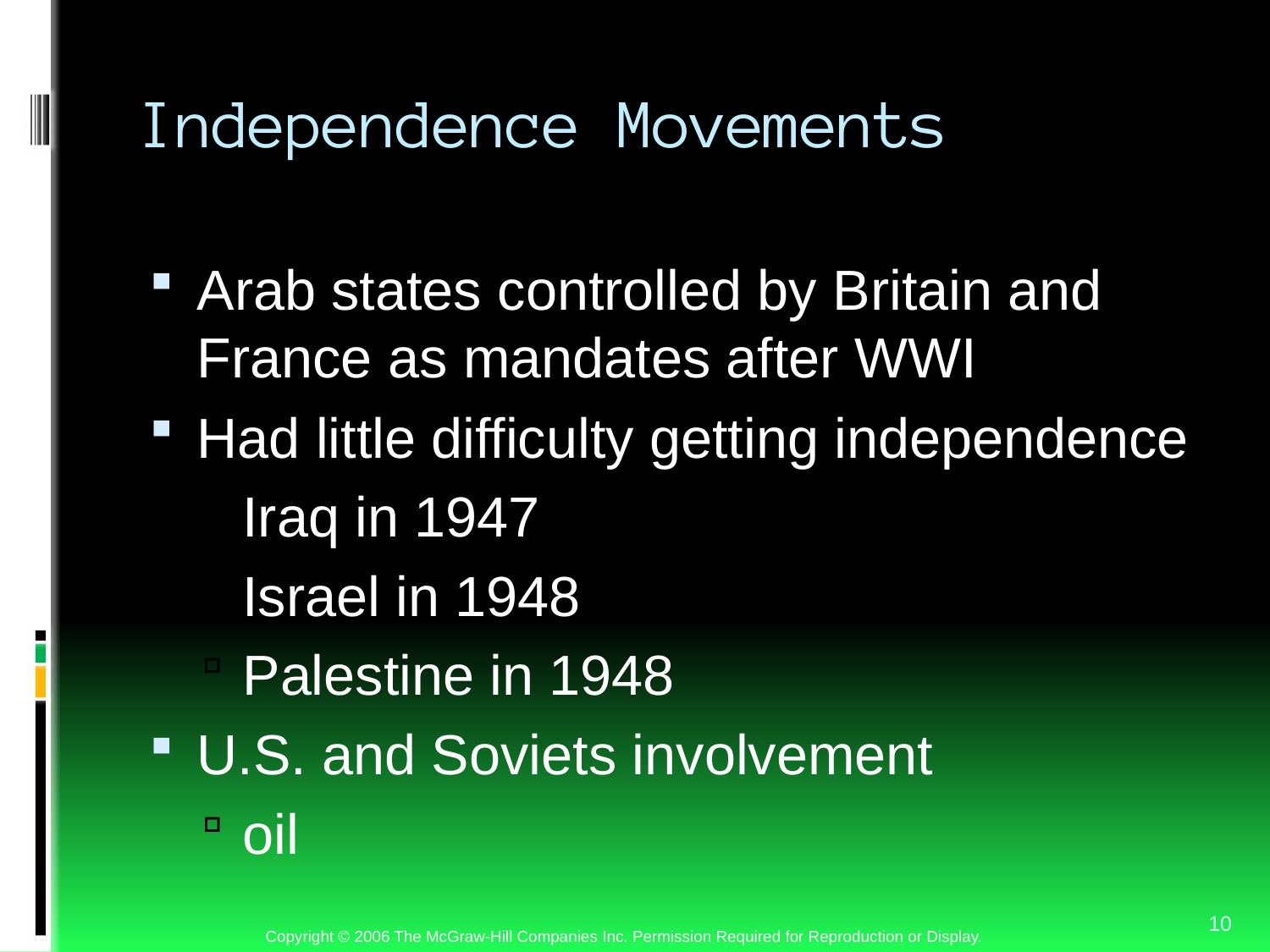

# Independence Movements
Arab states controlled by Britain and France as mandates after WWI
Had little difficulty getting independence
Iraq in 1947
Israel in 1948
Palestine in 1948
U.S. and Soviets involvement
oil
10